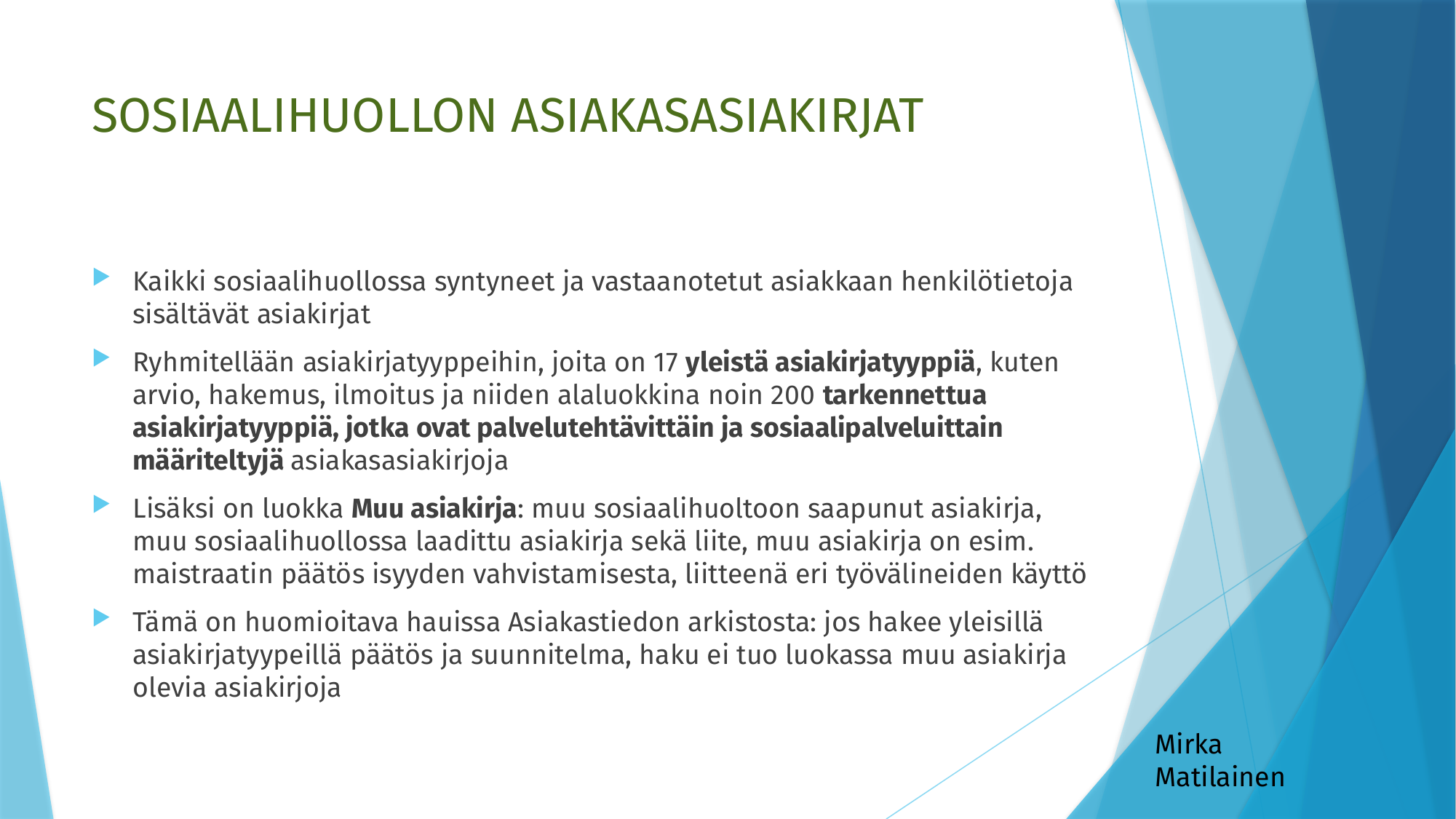

# SOSIAALIHUOLLON ASIAKASASIAKIRJAT
Kaikki sosiaalihuollossa syntyneet ja vastaanotetut asiakkaan henkilötietoja sisältävät asiakirjat
Ryhmitellään asiakirjatyyppeihin, joita on 17 yleistä asiakirjatyyppiä, kuten arvio, hakemus, ilmoitus ja niiden alaluokkina noin 200 tarkennettua asiakirjatyyppiä, jotka ovat palvelutehtävittäin ja sosiaalipalveluittain määriteltyjä asiakasasiakirjoja
Lisäksi on luokka Muu asiakirja: muu sosiaalihuoltoon saapunut asiakirja, muu sosiaalihuollossa laadittu asiakirja sekä liite, muu asiakirja on esim. maistraatin päätös isyyden vahvistamisesta, liitteenä eri työvälineiden käyttö
Tämä on huomioitava hauissa Asiakastiedon arkistosta: jos hakee yleisillä asiakirjatyypeillä päätös ja suunnitelma, haku ei tuo luokassa muu asiakirja olevia asiakirjoja
Mirka
Matilainen